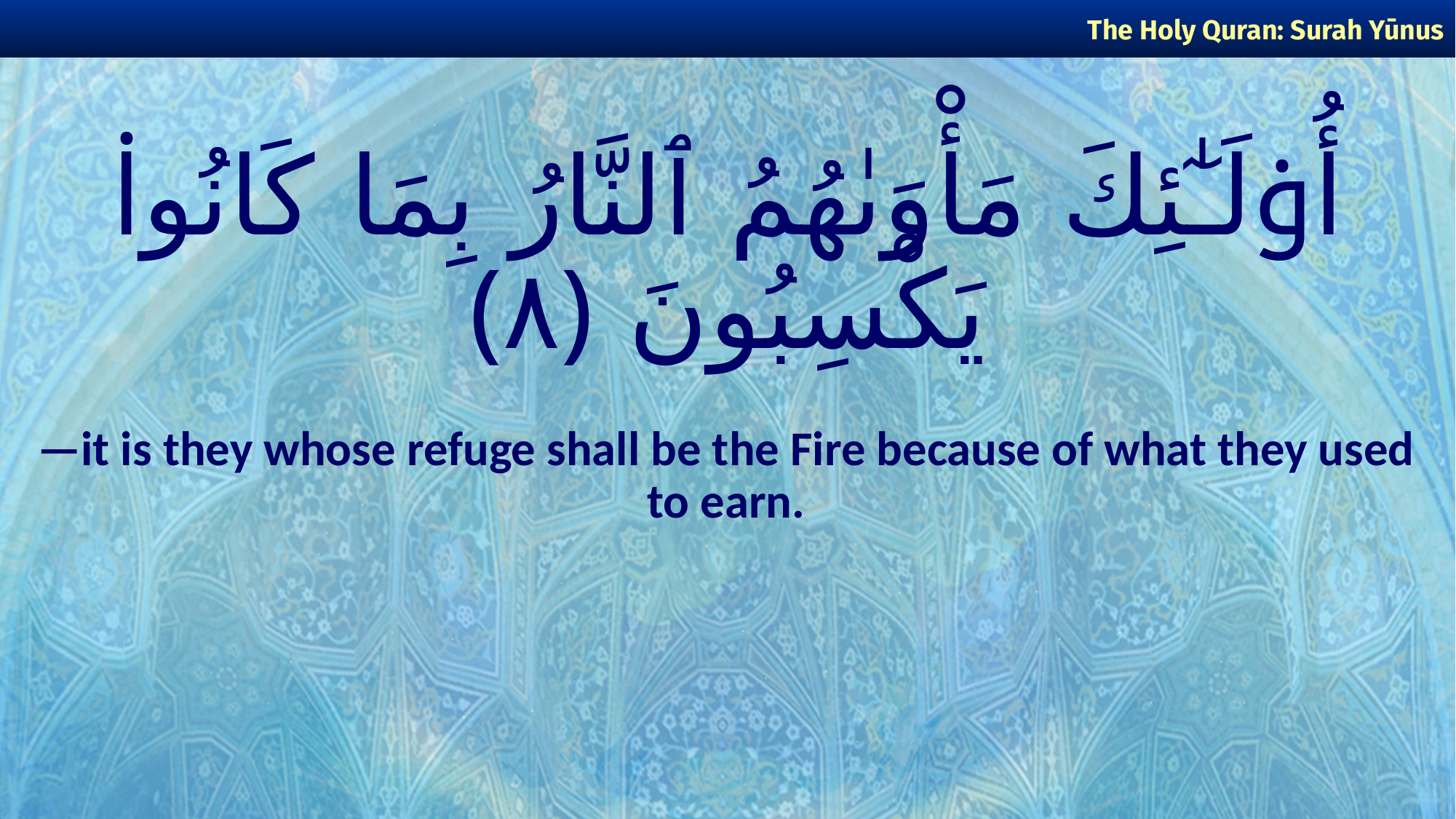

The Holy Quran: Surah Yūnus
# أُو۟لَـٰٓئِكَ مَأْوَىٰهُمُ ٱلنَّارُ بِمَا كَانُوا۟ يَكْسِبُونَ ﴿٨﴾
—it is they whose refuge shall be the Fire because of what they used to earn.